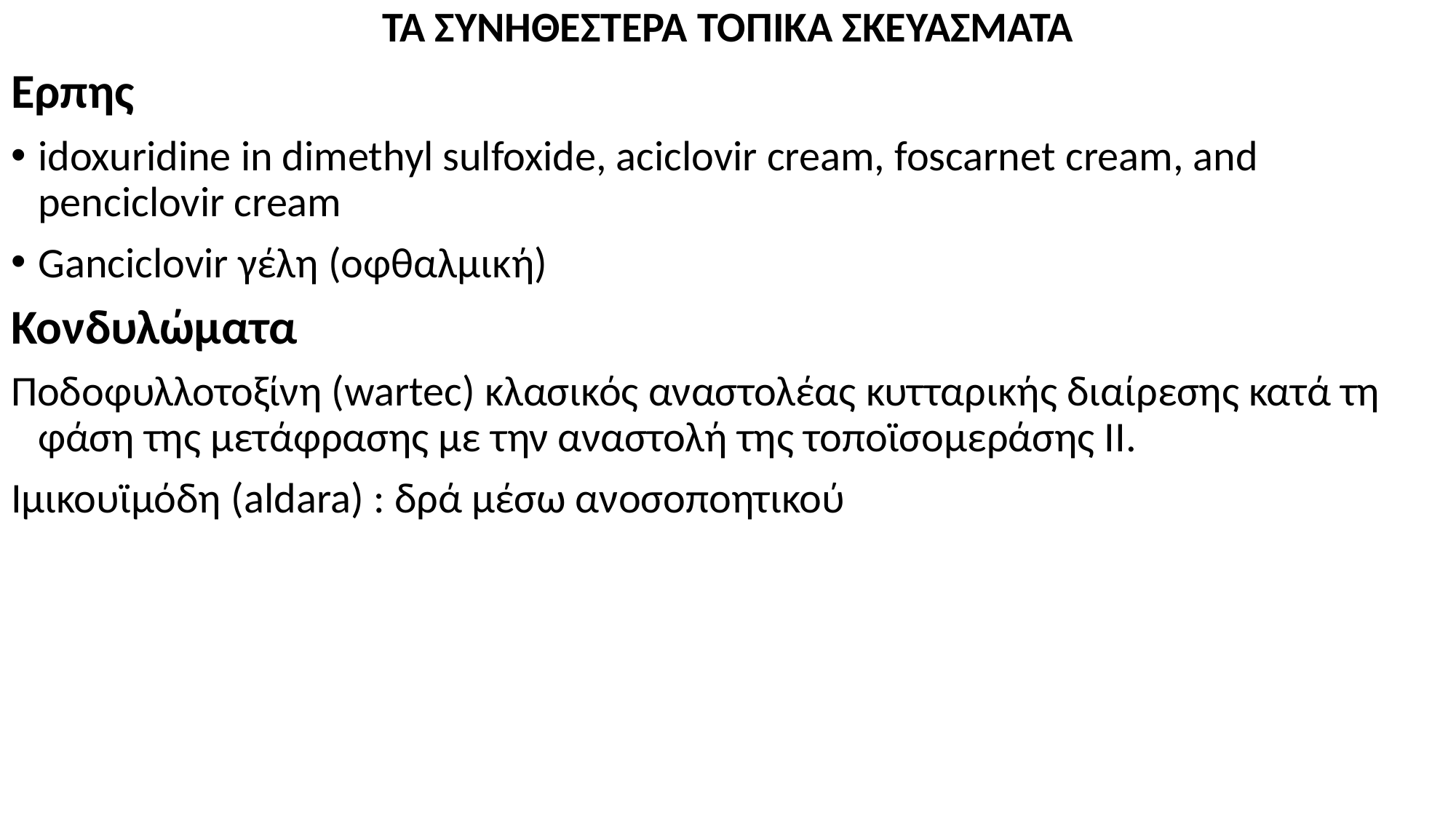

ΤΑ ΣΥΝΗΘΕΣΤΕΡΑ ΤΟΠΙΚΑ ΣΚΕΥΑΣΜΑΤΑ
Ερπης
idoxuridine in dimethyl sulfoxide, aciclovir cream, foscarnet cream, and penciclovir cream
Ganciclovir γέλη (οφθαλμική)
Κονδυλώματα
Ποδοφυλλοτοξίνη (wartec) κλασικός αναστολέας κυτταρικής διαίρεσης κατά τη φάση της μετάφρασης με την αναστολή της τοποϊσομεράσης II.
Ιμικουϊμόδη (aldara) : δρά μέσω ανοσοποητικού